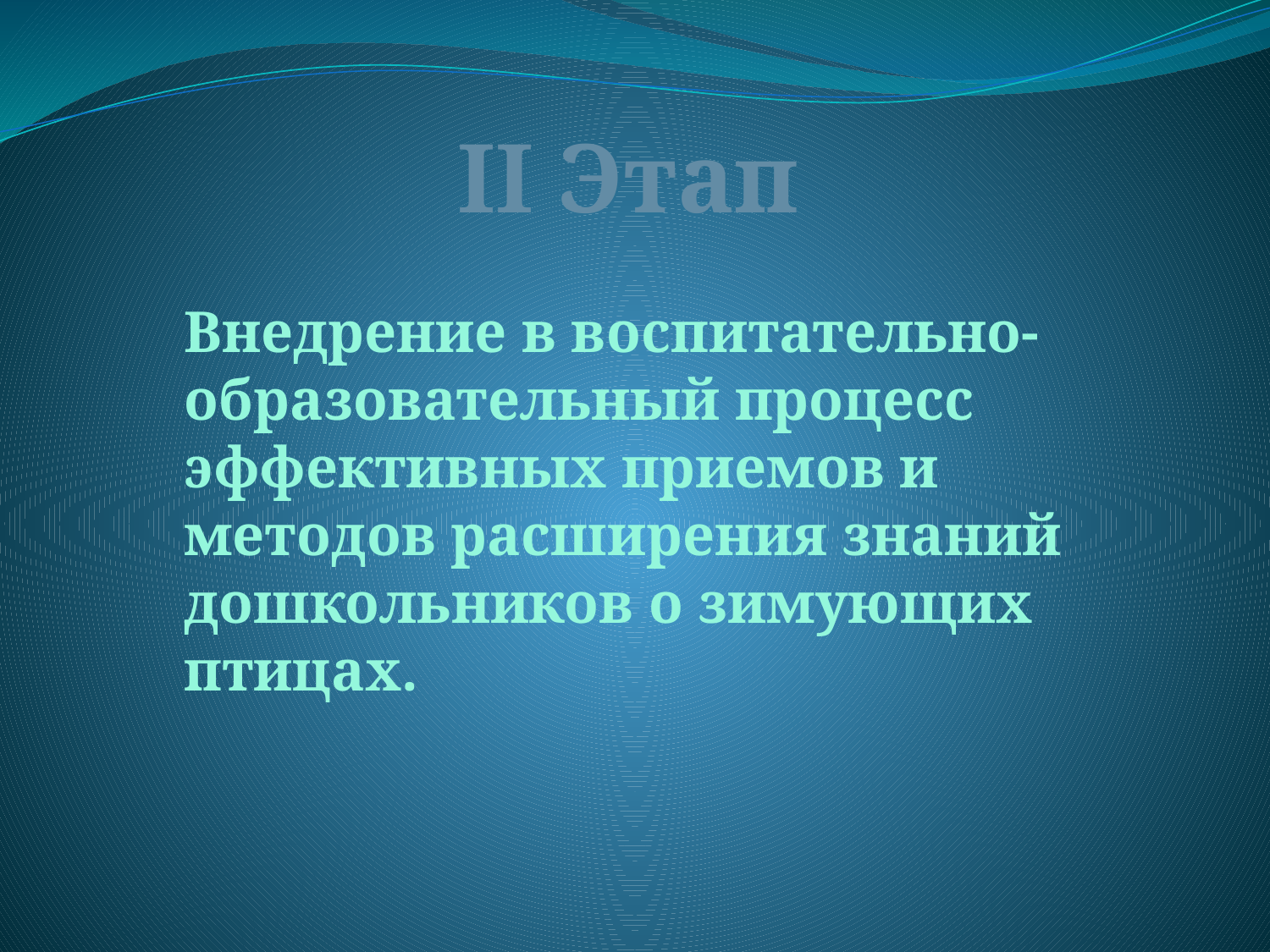

II Этап

Внедрение в воспитательно-образовательный процесс эффективных приемов и методов расширения знаний дошкольников о зимующих птицах.